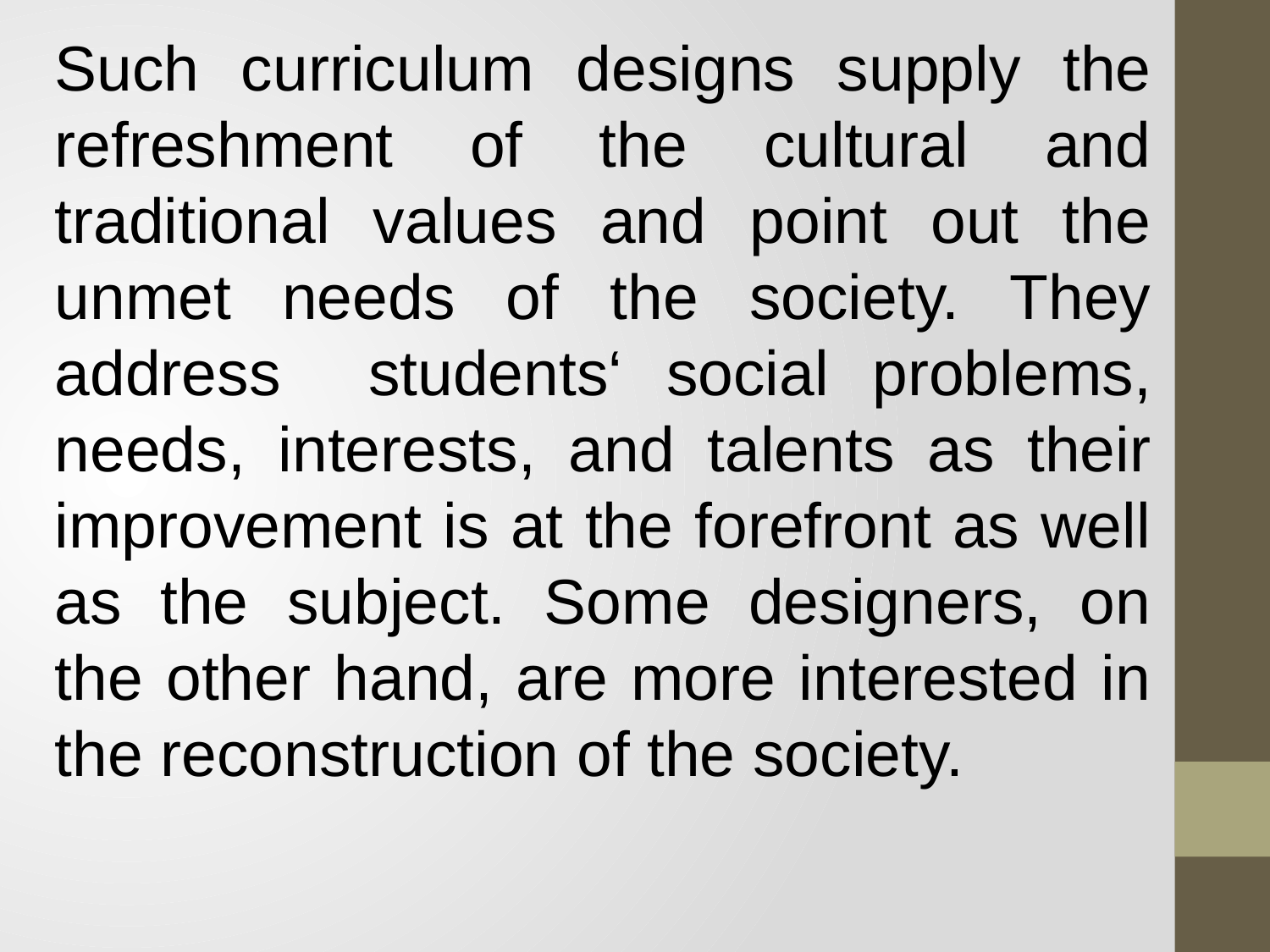

Such curriculum designs supply the refreshment of the cultural and traditional values and point out the unmet needs of the society. They address  students‘ social problems, needs, interests, and talents as their improvement is at the forefront as well as the subject. Some designers, on the other hand, are more interested in the reconstruction of the society.